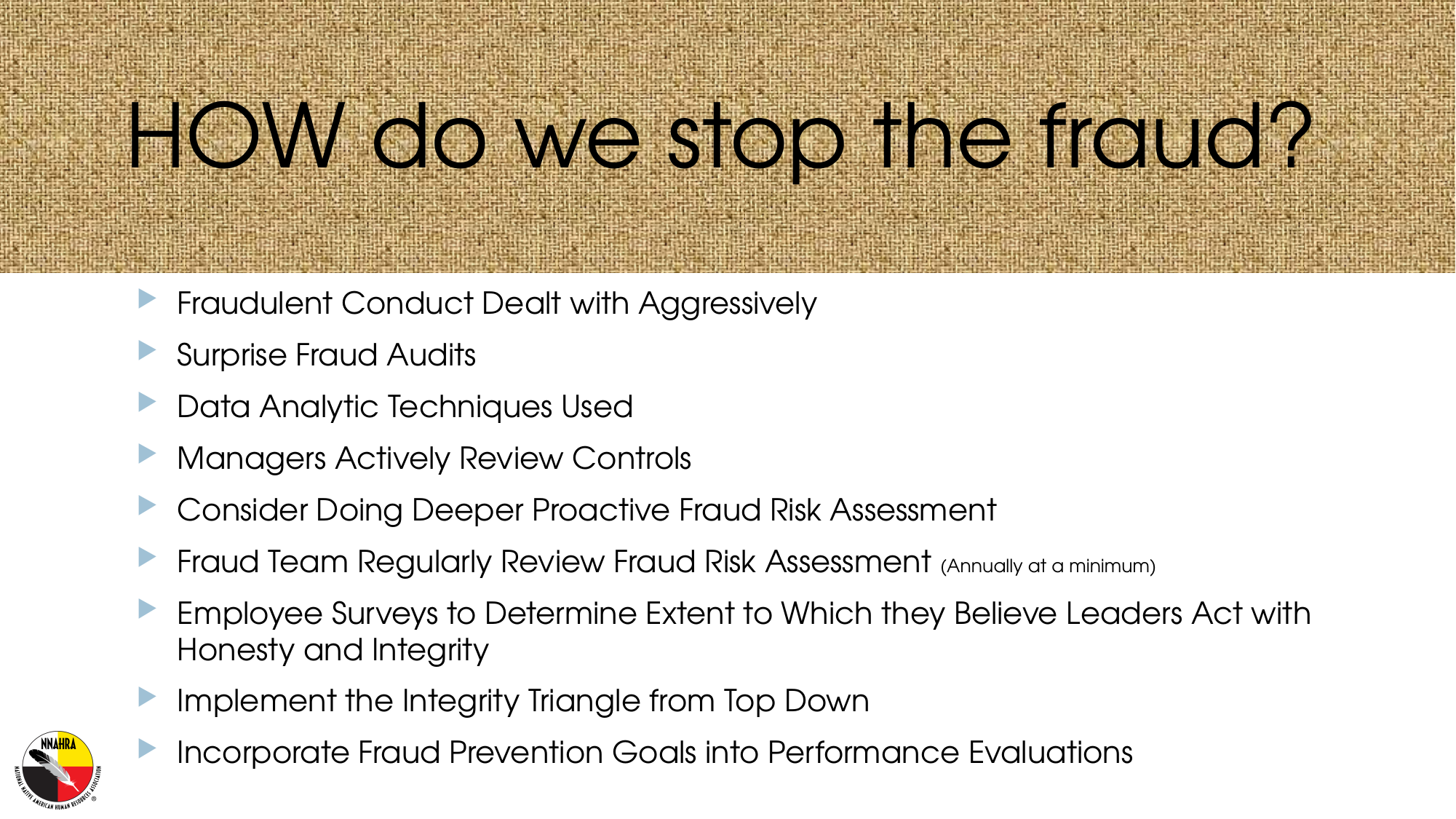

# HOW do we stop the fraud?
Fraudulent Conduct Dealt with Aggressively
Surprise Fraud Audits
Data Analytic Techniques Used
Managers Actively Review Controls
Consider Doing Deeper Proactive Fraud Risk Assessment
Fraud Team Regularly Review Fraud Risk Assessment (Annually at a minimum)
Employee Surveys to Determine Extent to Which they Believe Leaders Act with Honesty and Integrity
Implement the Integrity Triangle from Top Down
Incorporate Fraud Prevention Goals into Performance Evaluations